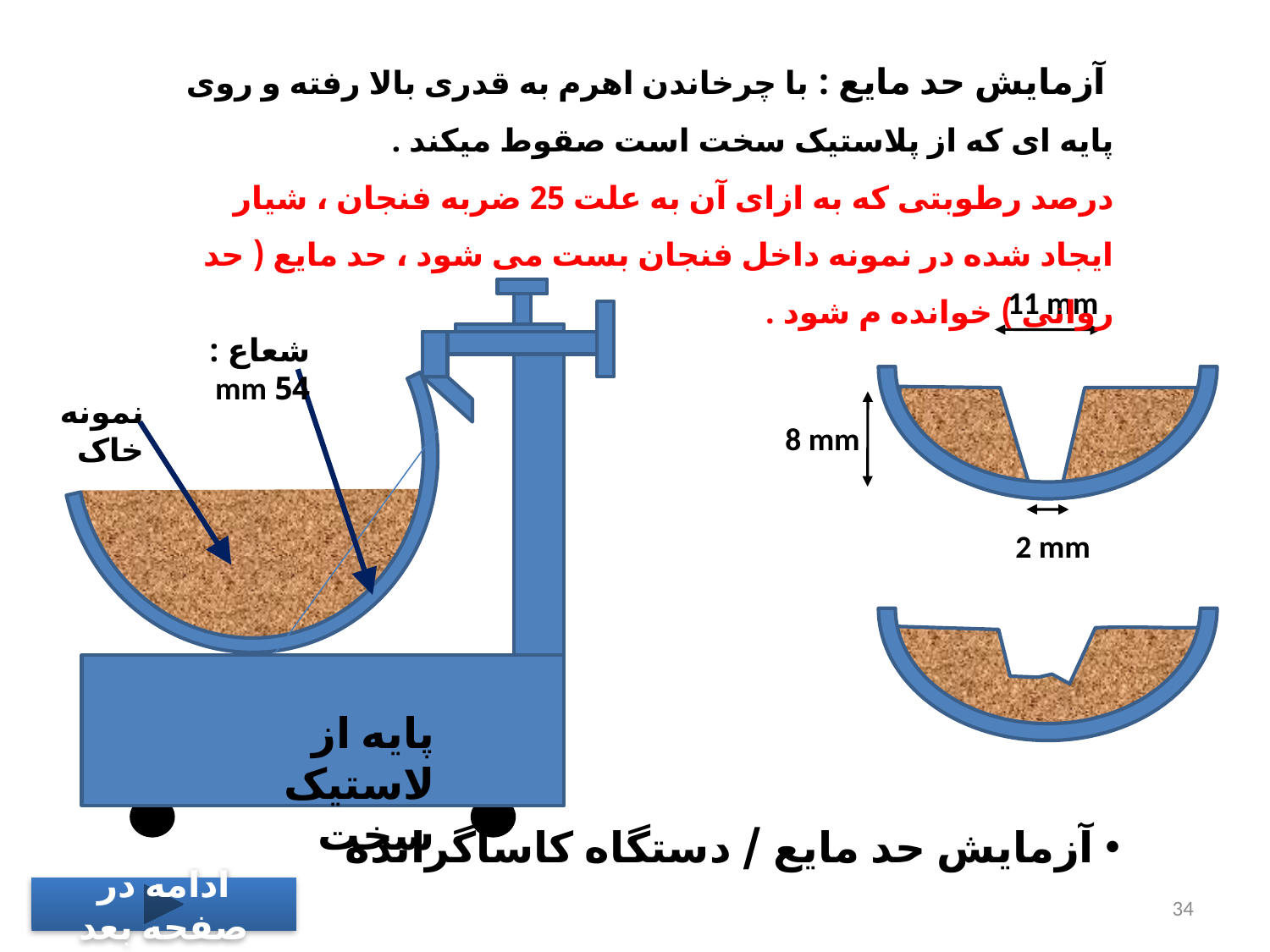

آزمایش حد مایع : با چرخاندن اهرم به قدری بالا رفته و روی پایه ای که از پلاستیک سخت است صقوط میکند .
درصد رطوبتی که به ازای آن به علت 25 ضربه فنجان ، شیار ایجاد شده در نمونه داخل فنجان بست می شود ، حد مایع ( حد روانی ) خوانده م شود .

شعاع : 54 mm

نمونه خاک

پایه از لاستیک سخت

11 mm

8 mm

2 mm
 آزمایش حد مایع / دستگاه کاساگرانده
ادامه در صفحه بعد
34